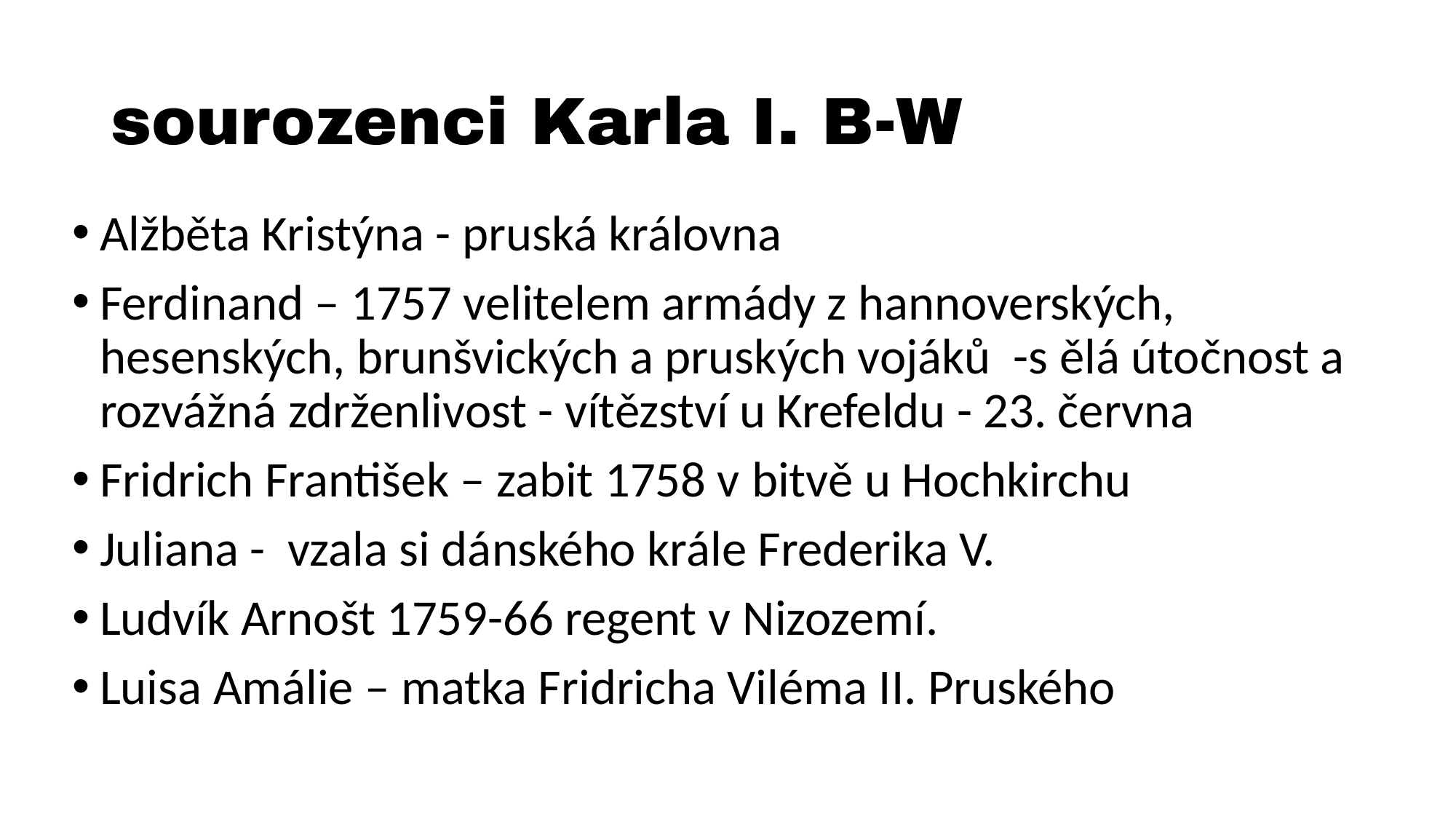

# sourozenci Karla I. B-W
Alžběta Kristýna - pruská královna
Ferdinand – 1757 velitelem armády z hannoverských, hesenských, brunšvických a pruských vojáků  -s ělá útočnost a rozvážná zdrženlivost - vítězství u Krefeldu - 23. června
Fridrich František – zabit 1758 v bitvě u Hochkirchu
Juliana -  vzala si dánského krále Frederika V.
Ludvík Arnošt 1759-66 regent v Nizozemí.
Luisa Amálie – matka Fridricha Viléma II. Pruského